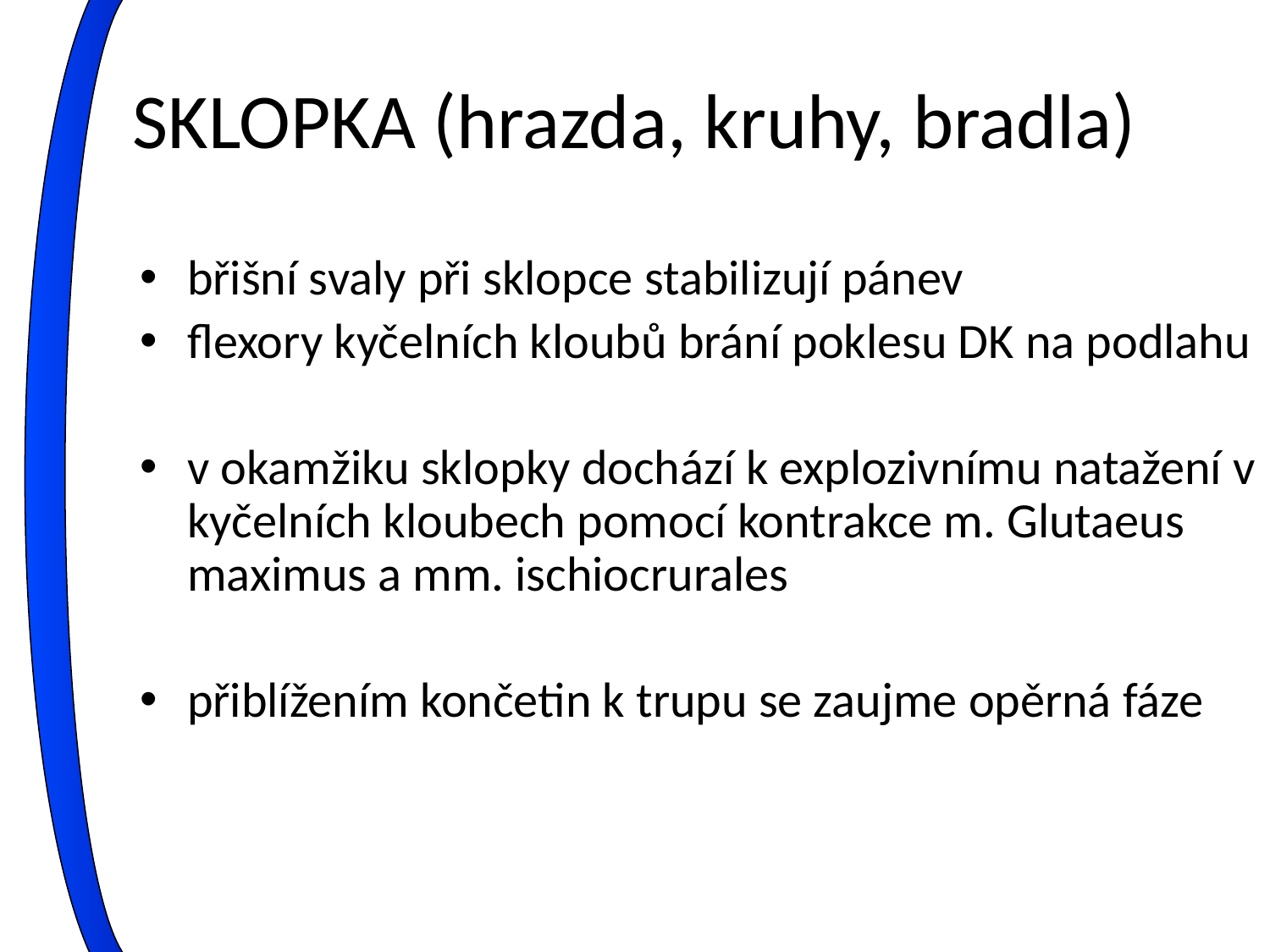

# SKLOPKA (hrazda, kruhy, bradla)
břišní svaly při sklopce stabilizují pánev
flexory kyčelních kloubů brání poklesu DK na podlahu

v okamžiku sklopky dochází k explozivnímu natažení v kyčelních kloubech pomocí kontrakce m. Glutaeus maximus a mm. ischiocrurales

přiblížením končetin k trupu se zaujme opěrná fáze